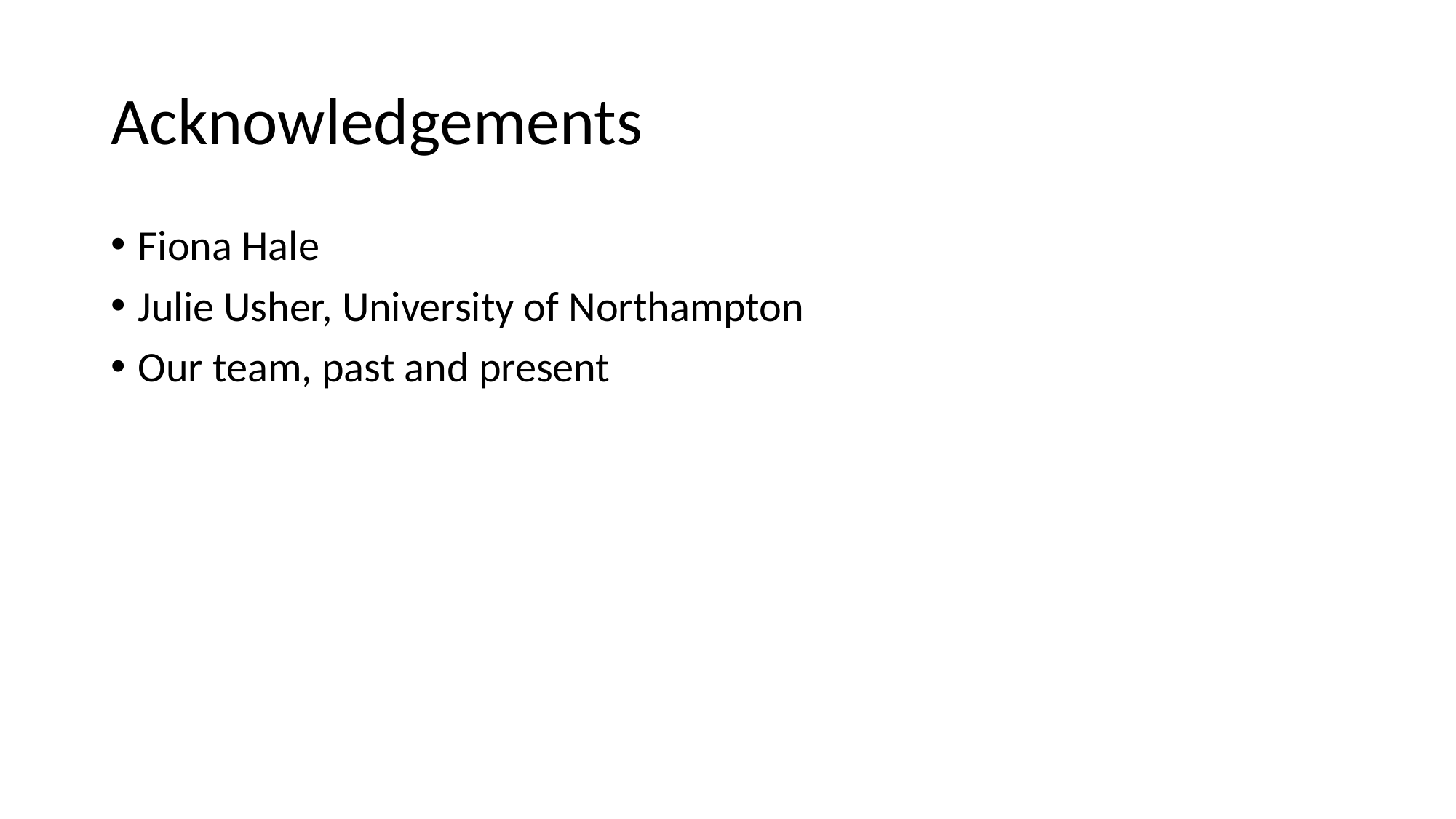

# Acknowledgements
Fiona Hale
Julie Usher, University of Northampton
Our team, past and present